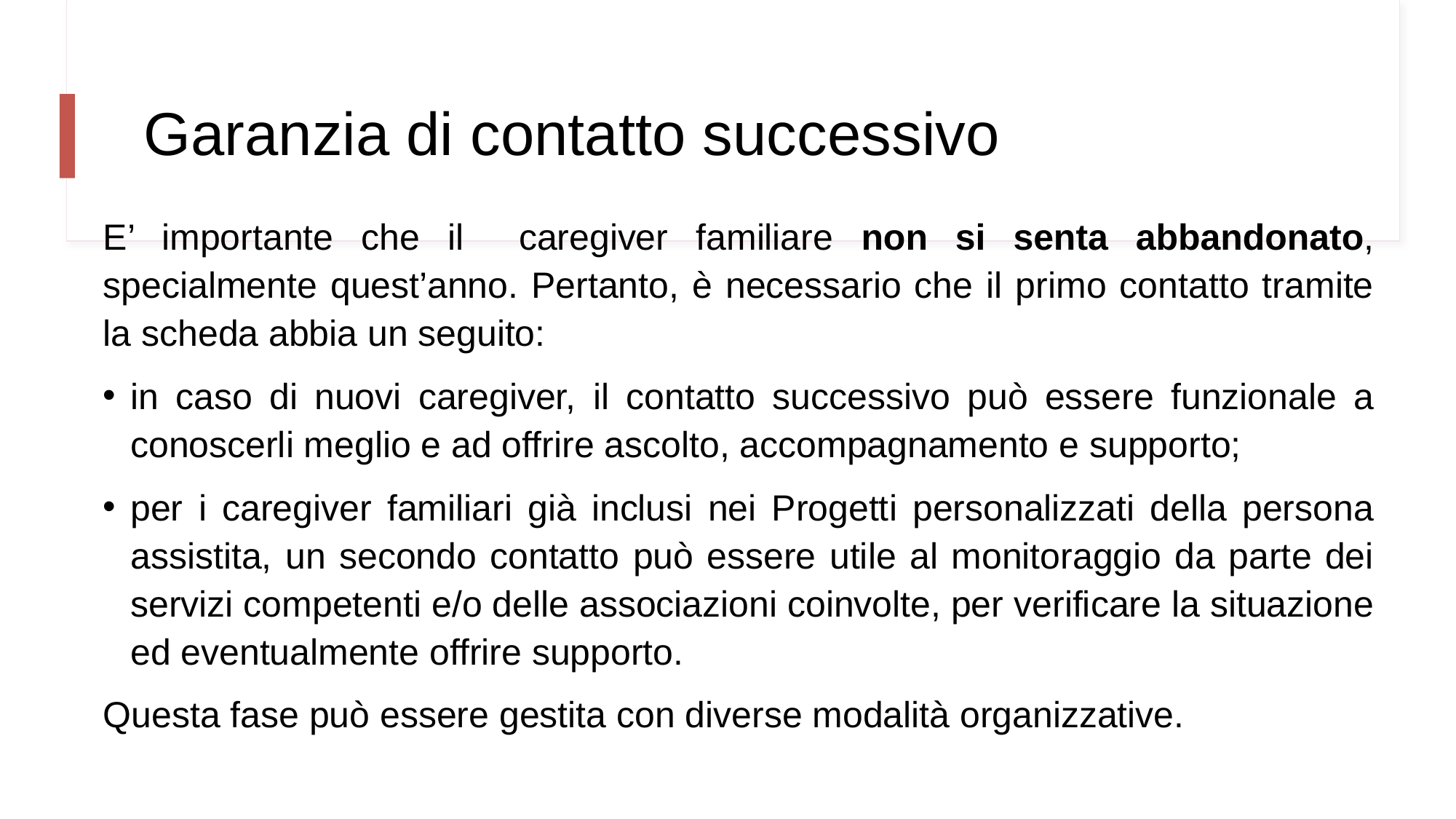

# Garanzia di contatto successivo
E’ importante che il  caregiver familiare non si senta abbandonato, specialmente quest’anno. Pertanto, è necessario che il primo contatto tramite la scheda abbia un seguito:
in caso di nuovi caregiver, il contatto successivo può essere funzionale a conoscerli meglio e ad offrire ascolto, accompagnamento e supporto;
per i caregiver familiari già inclusi nei Progetti personalizzati della persona assistita, un secondo contatto può essere utile al monitoraggio da parte dei servizi competenti e/o delle associazioni coinvolte, per verificare la situazione ed eventualmente offrire supporto.
Questa fase può essere gestita con diverse modalità organizzative.